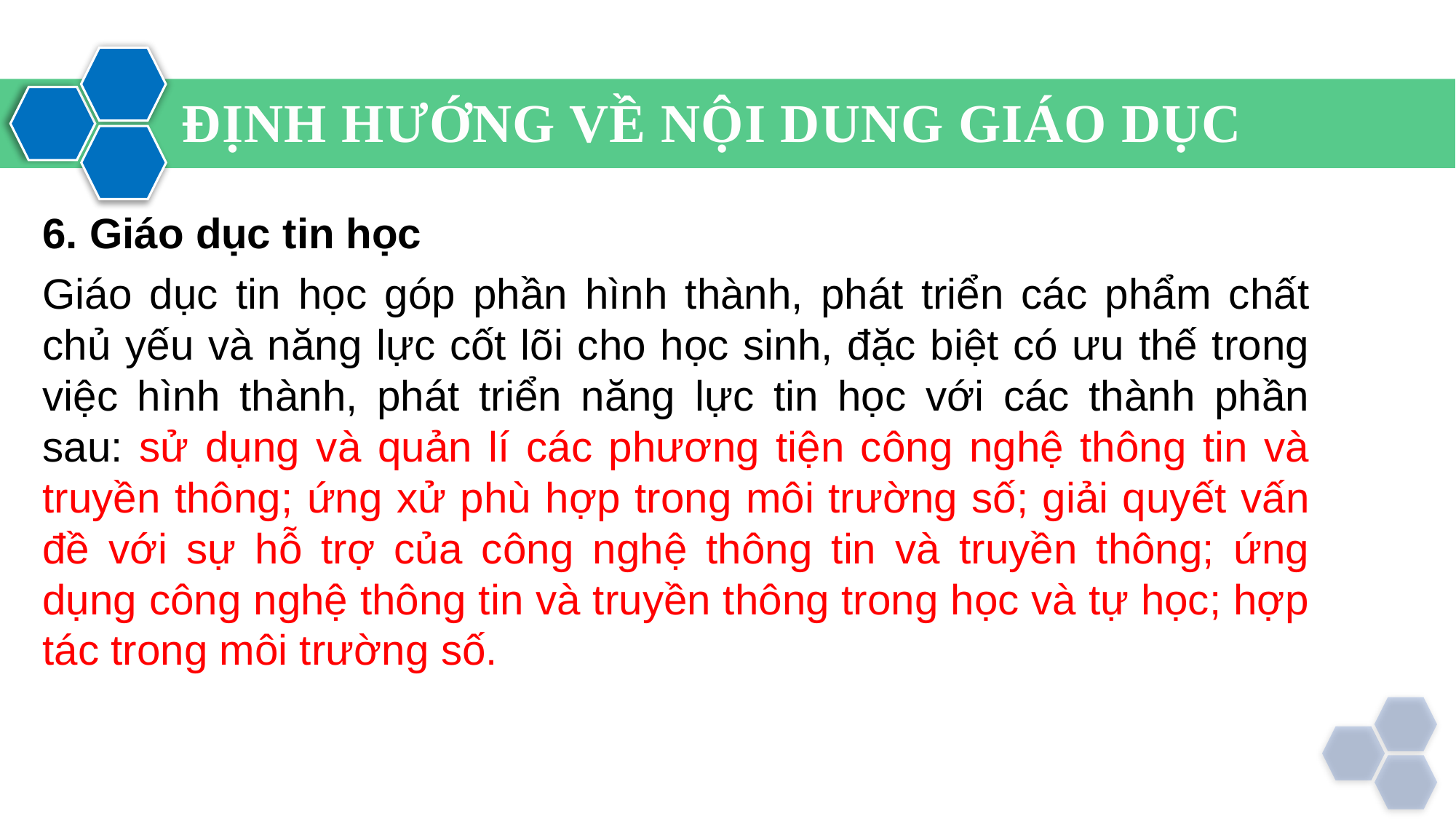

ĐỊNH HƯỚNG VỀ NỘI DUNG GIÁO DỤC
6. Giáo dục tin học
Giáo dục tin học góp phần hình thành, phát triển các phẩm chất chủ yếu và năng lực cốt lõi cho học sinh, đặc biệt có ưu thế trong việc hình thành, phát triển năng lực tin học với các thành phần sau: sử dụng và quản lí các phương tiện công nghệ thông tin và truyền thông; ứng xử phù hợp trong môi trường số; giải quyết vấn đề với sự hỗ trợ của công nghệ thông tin và truyền thông; ứng dụng công nghệ thông tin và truyền thông trong học và tự học; hợp tác trong môi trường số.